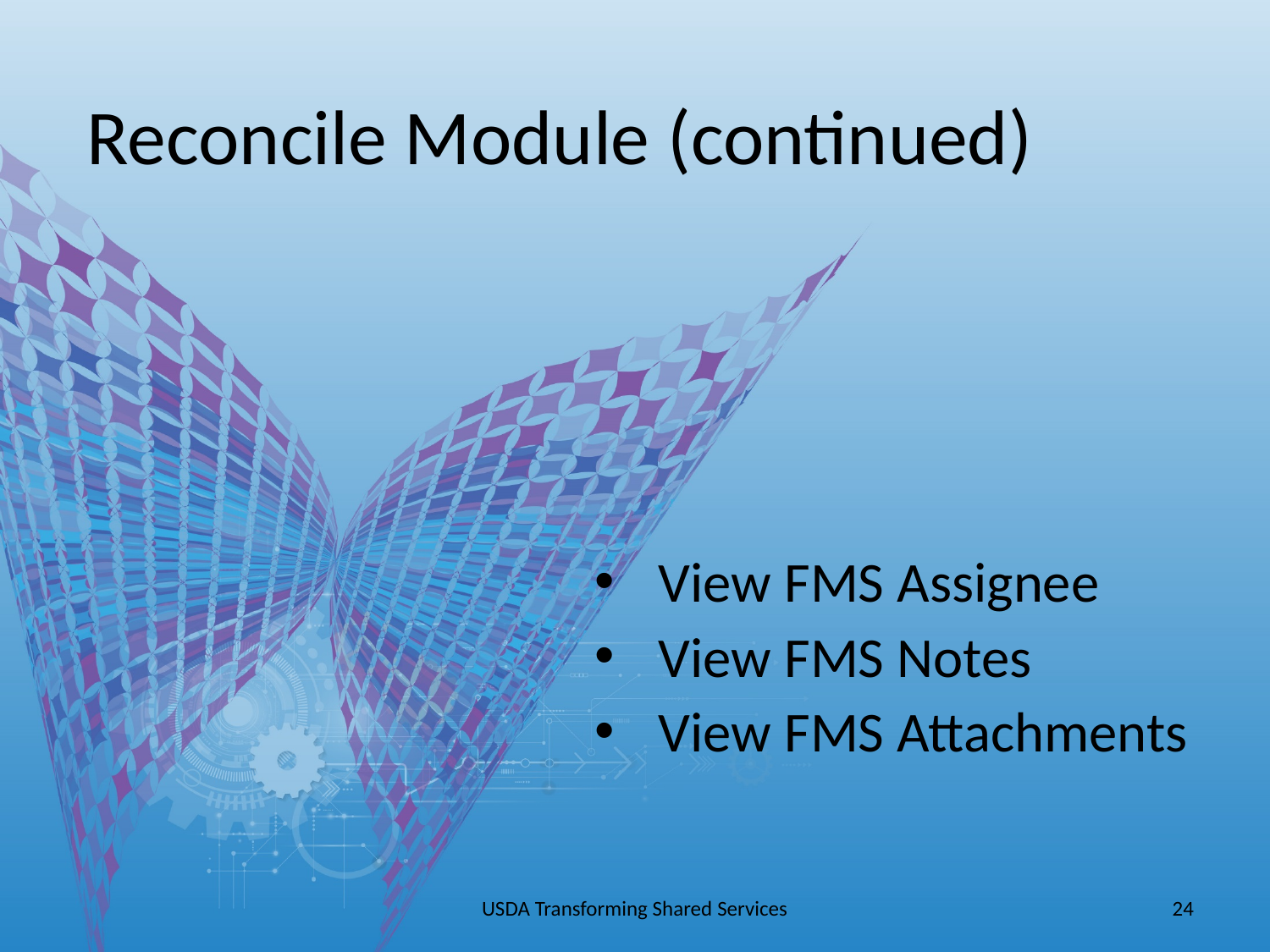

# Reconcile Module (continued)

View FMS Assignee
View FMS Notes
View FMS Attachments
USDA Transforming Shared Services
24